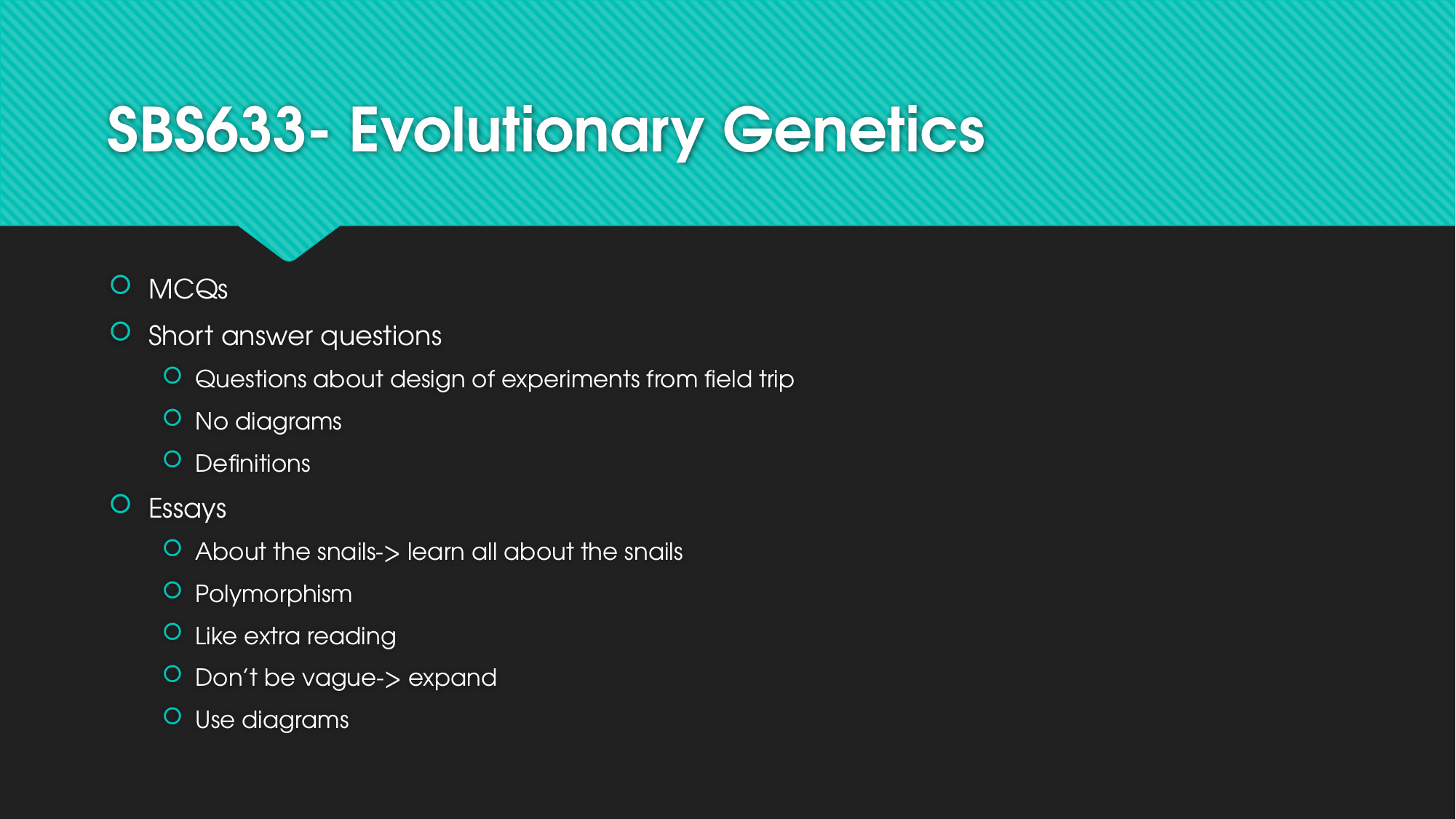

# SBS633- Evolutionary Genetics
MCQs
Short answer questions
Questions about design of experiments from field trip
No diagrams
Definitions
Essays
About the snails-> learn all about the snails
Polymorphism
Like extra reading
Don’t be vague-> expand
Use diagrams